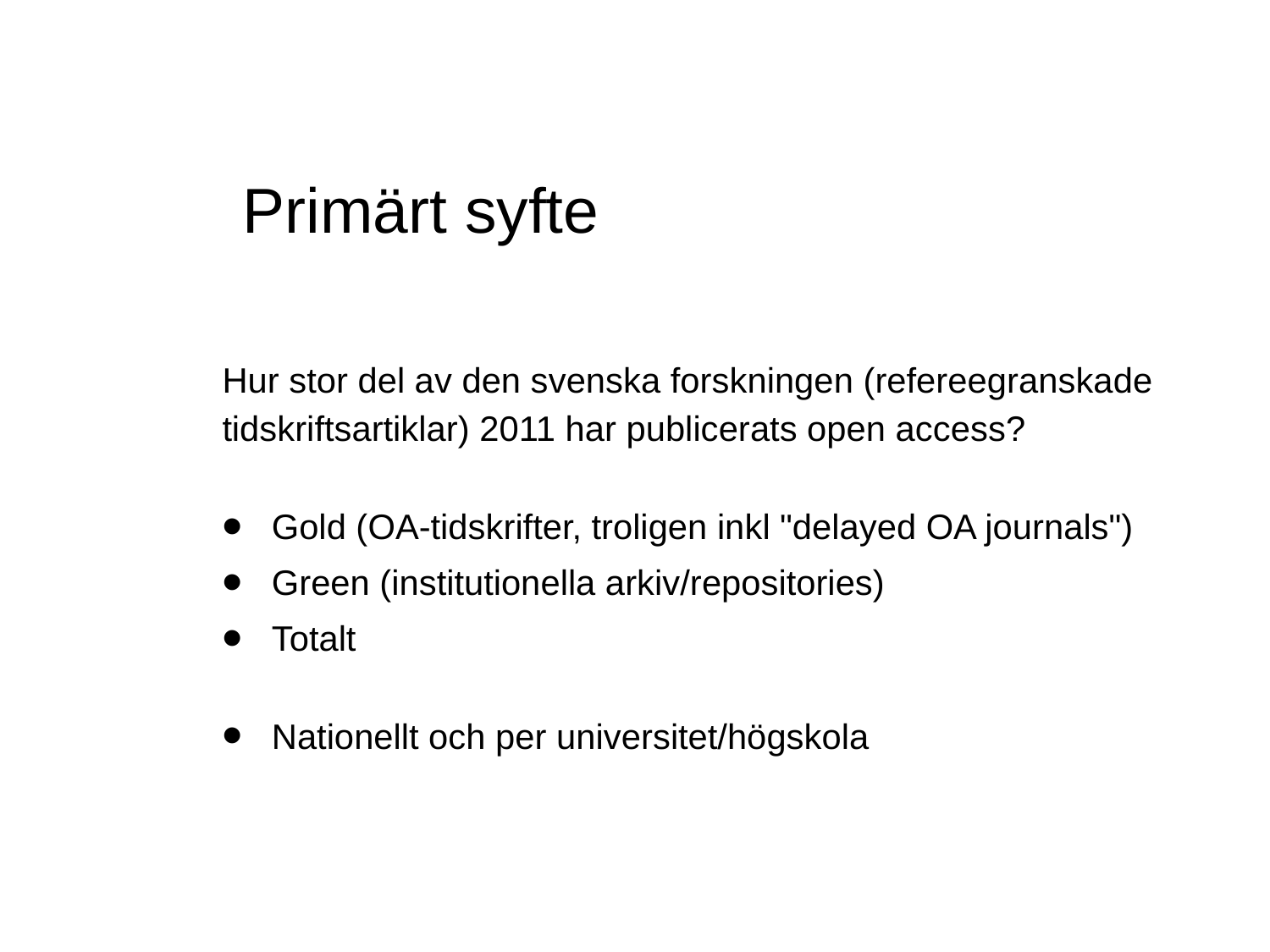

Primärt syfte

Hur stor del av den svenska forskningen (refereegranskade tidskriftsartiklar) 2011 har publicerats open access?

Gold (OA-tidskrifter, troligen inkl "delayed OA journals")
Green (institutionella arkiv/repositories)
Totalt

Nationellt och per universitet/högskola